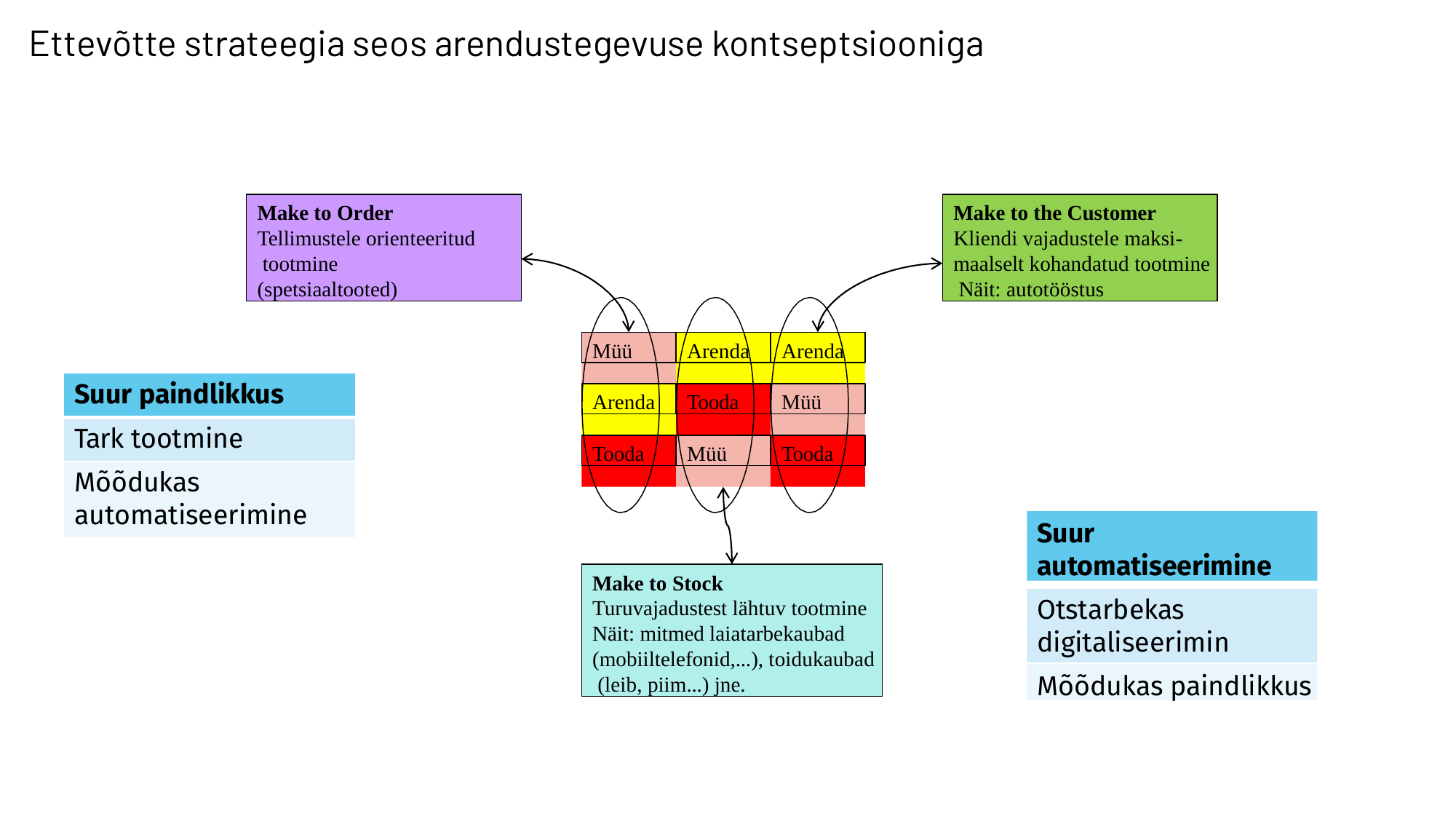

# Ettevõtte strateegia seos arendustegevuse kontseptsiooniga
Make to Order  Tellimustele orienteeritud  tootmine (spetsiaaltooted)
Make to the Customer  Kliendi vajadustele maksi-  maalselt kohandatud tootmine  Näit: autotööstus

Müü

Arenda

Arenda
| Suur paindlikkus |
| --- |
| Tark tootmine |
| Mõõdukas automatiseerimine |

Arenda

Tooda

Müü

Tooda

Müü

Tooda

Suur
automatiseerimine
Make to Stock
Turuvajadustest lähtuv tootmine  Näit: mitmed laiatarbekaubad  (mobiiltelefonid,...), toidukaubad  (leib, piim...) jne.
Otstarbekas  digitaliseerimine
Mõõdukas paindlikkus